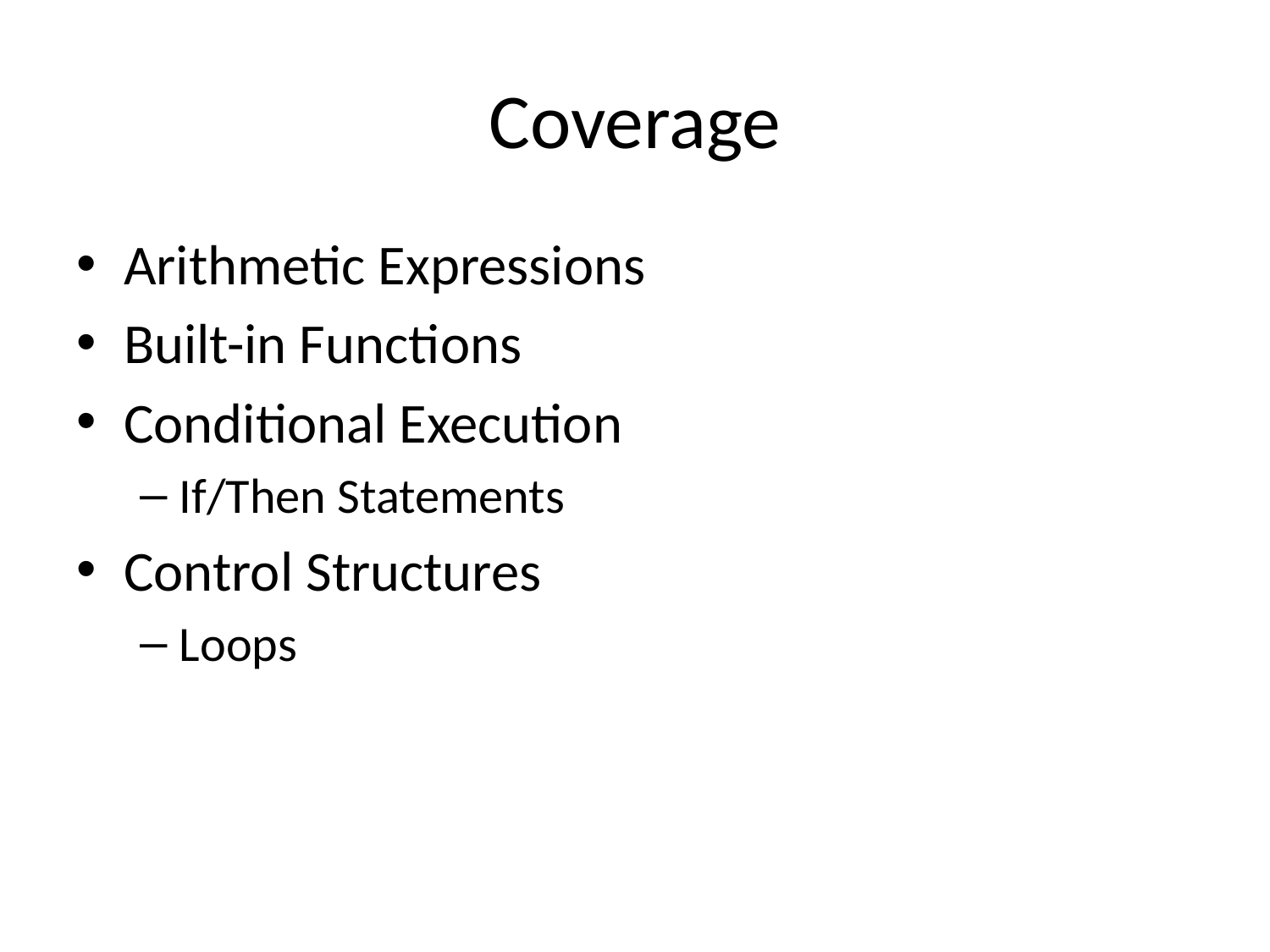

# Coverage
Arithmetic Expressions
Built-in Functions
Conditional Execution
If/Then Statements
Control Structures
Loops